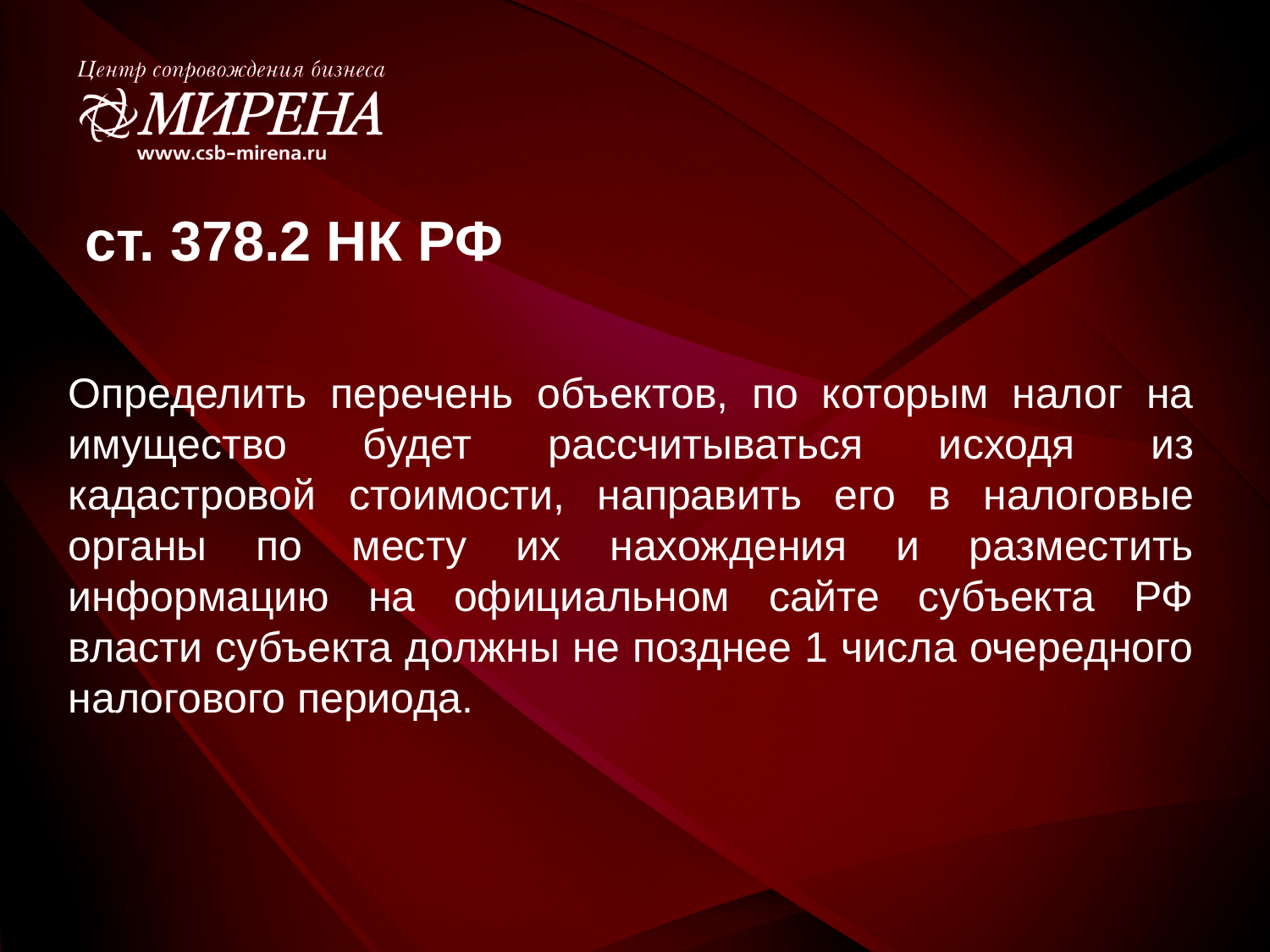

ст. 378.2 НК РФ
Определить перечень объектов, по которым налог на имущество будет рассчитываться исходя из кадастровой стоимости, направить его в налоговые органы по месту их нахождения и разместить информацию на официальном сайте субъекта РФ власти субъекта должны не позднее 1 числа очередного налогового периода.